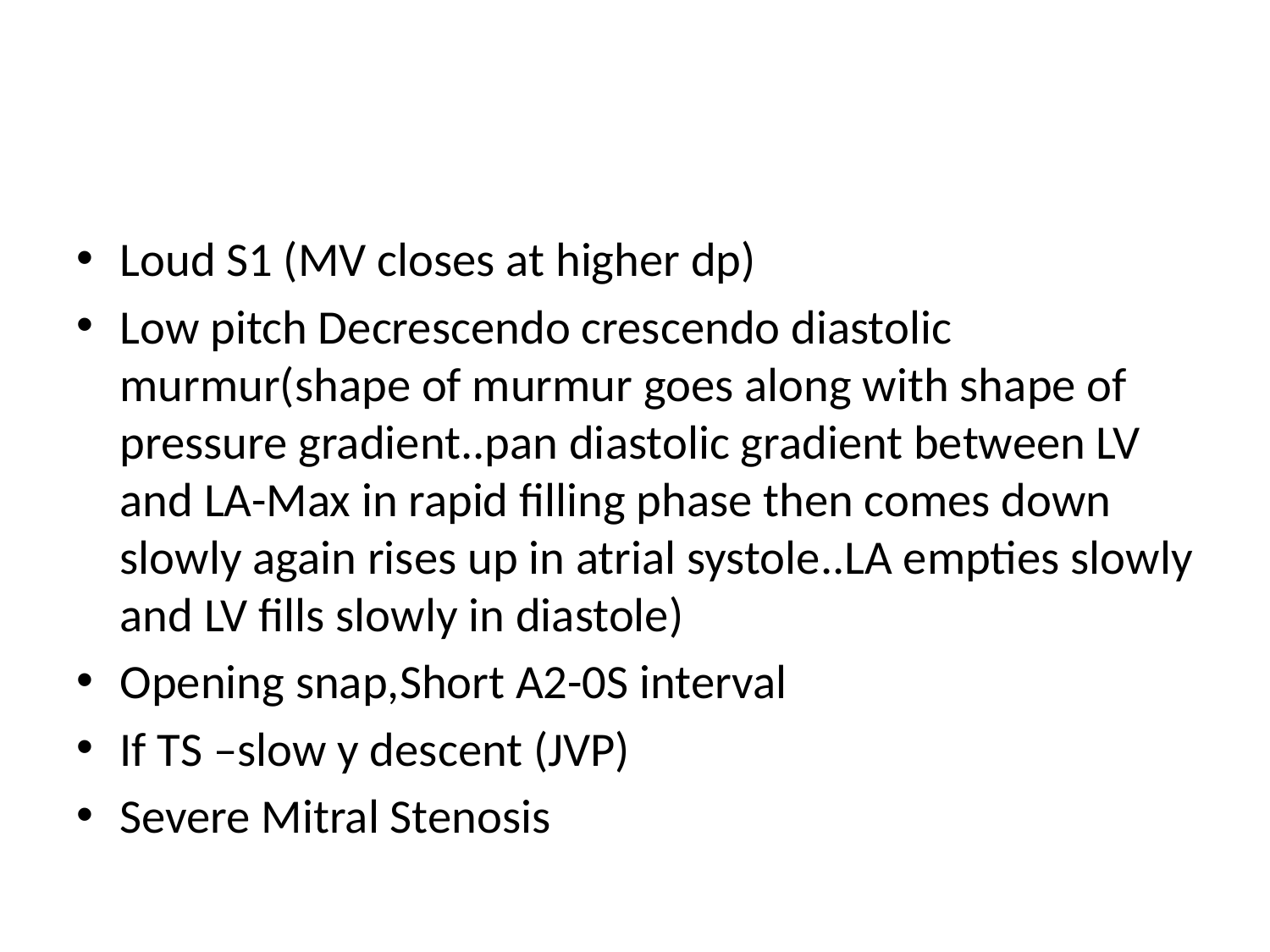

#
Loud S1 (MV closes at higher dp)
Low pitch Decrescendo crescendo diastolic murmur(shape of murmur goes along with shape of pressure gradient..pan diastolic gradient between LV and LA-Max in rapid filling phase then comes down slowly again rises up in atrial systole..LA empties slowly and LV fills slowly in diastole)
Opening snap,Short A2-0S interval
If TS –slow y descent (JVP)
Severe Mitral Stenosis